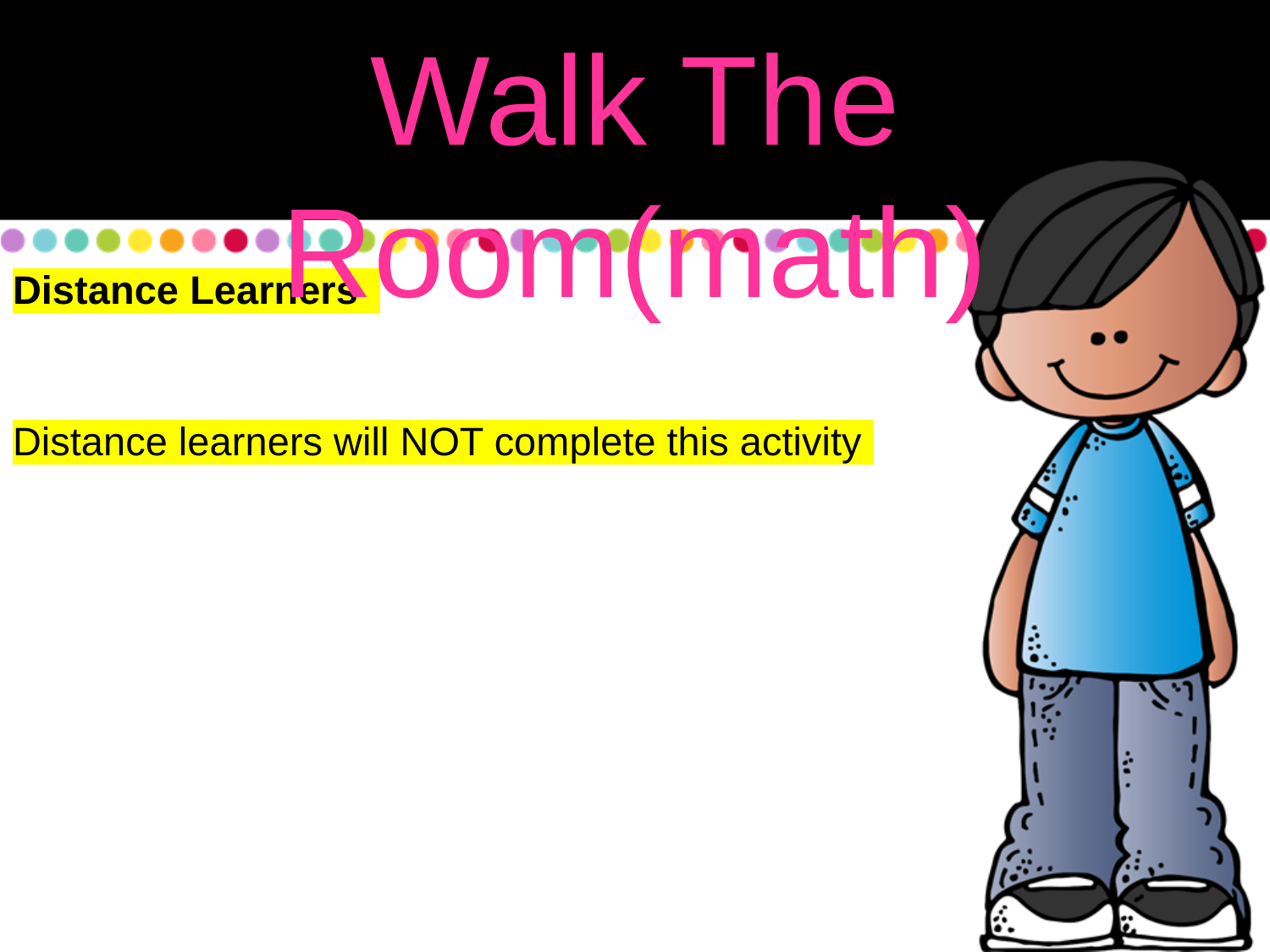

Walk The Room(math)
Distance Learners

Distance learners will NOT complete this activity